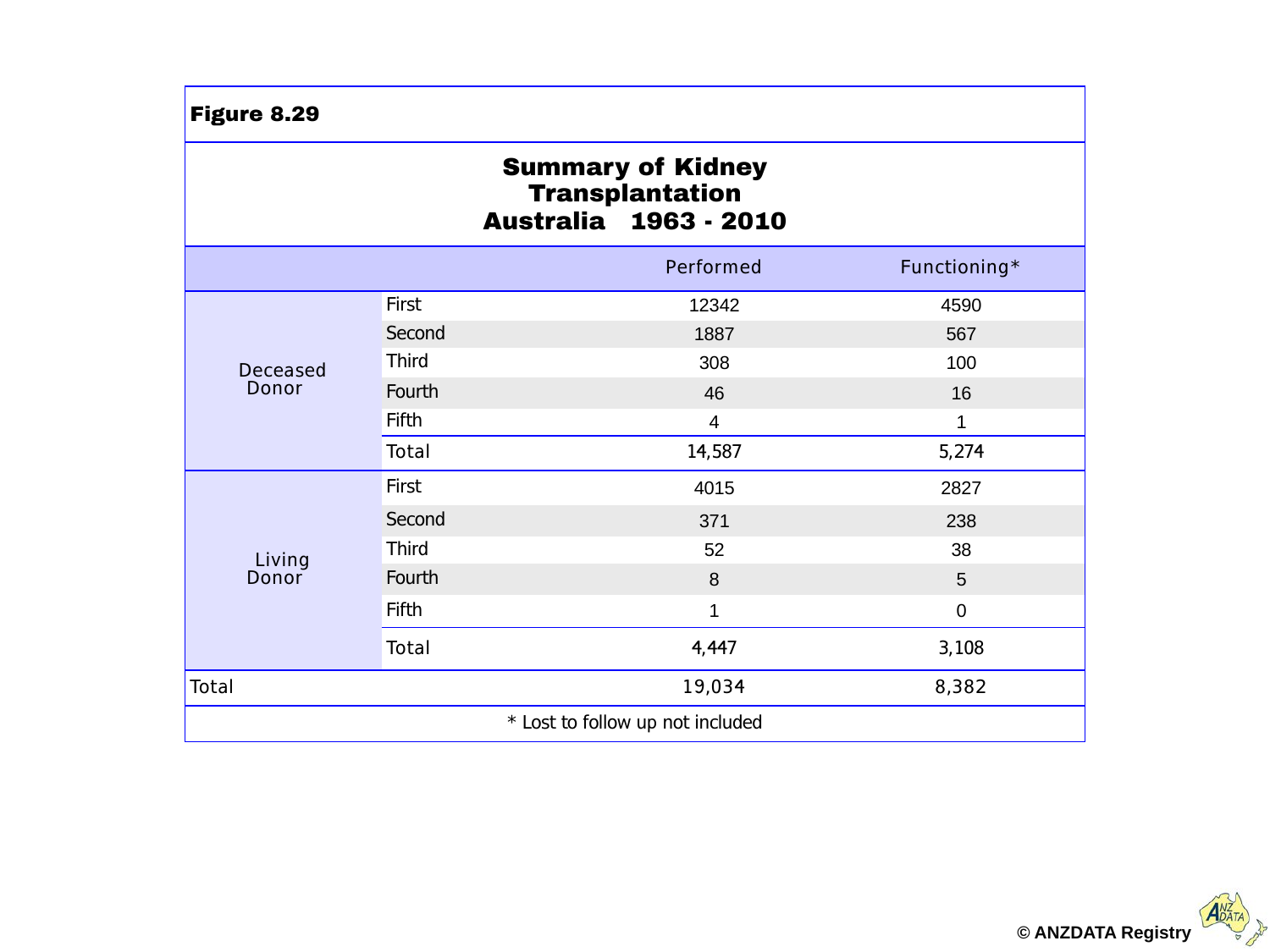

| Figure 8.29 |  |  |  |
| --- | --- | --- | --- |
| Summary of Kidney Transplantation Australia 1963 - 2010 |  |  |  |
|  |  | Performed | Functioning\* |
| Deceased Donor | First | 12342 | 4590 |
|  | Second | 1887 | 567 |
|  | Third | 308 | 100 |
|  | Fourth | 46 | 16 |
|  | Fifth | 4 | 1 |
|  | Total | 14,587 | 5,274 |
| Living Donor | First | 4015 | 2827 |
|  | Second | 371 | 238 |
|  | Third | 52 | 38 |
|  | Fourth | 8 | 5 |
|  | Fifth | 1 | 0 |
|  | Total | 4,447 | 3,108 |
| Total |  | 19,034 | 8,382 |
| \* Lost to follow up not included |  |  |  |